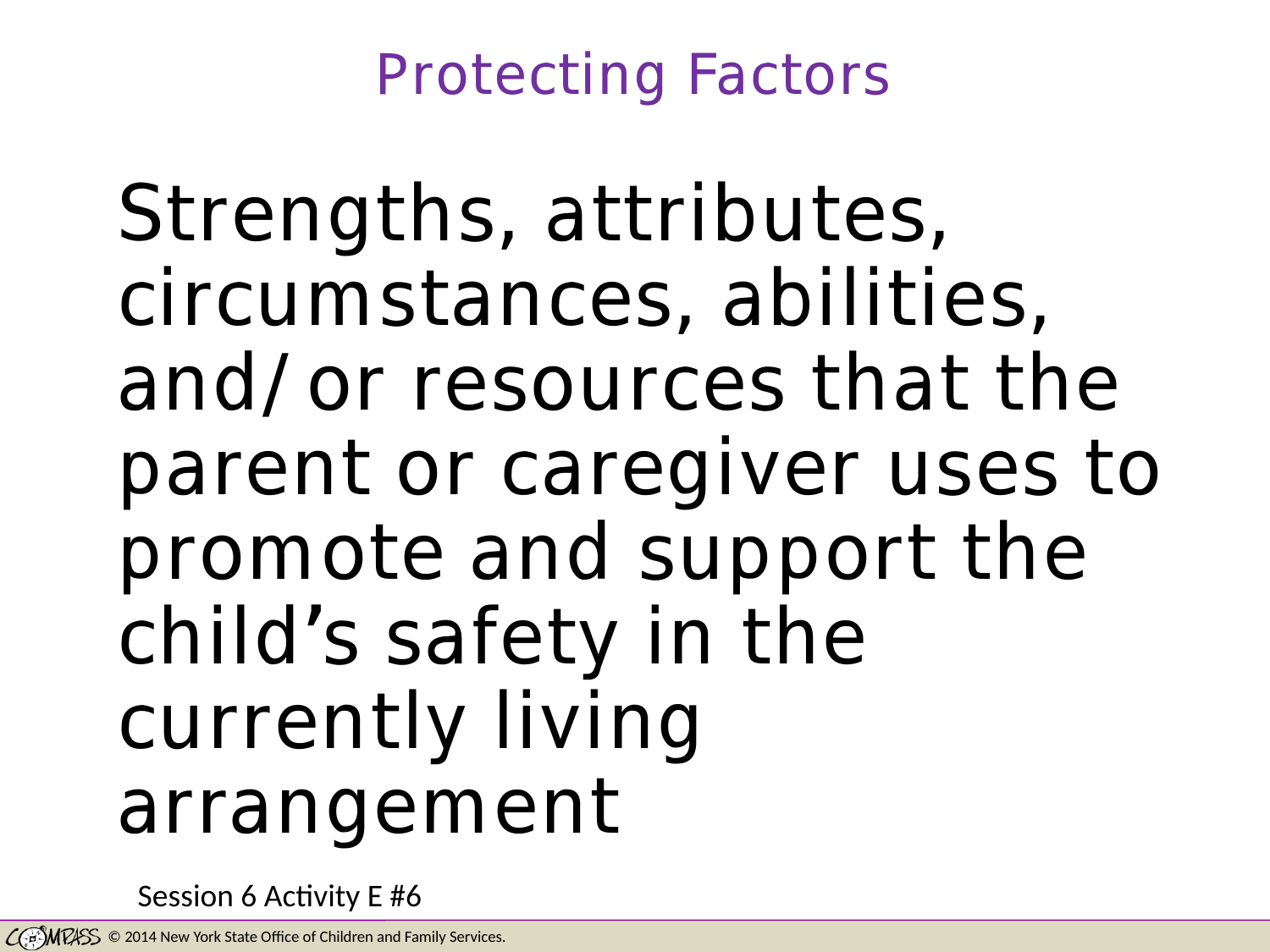

# Protecting Factors
Strengths, attributes, circumstances, abilities, and/or resources that the parent or caregiver uses to promote and support the child’s safety in the currently living arrangement
Session 6 Activity E #6